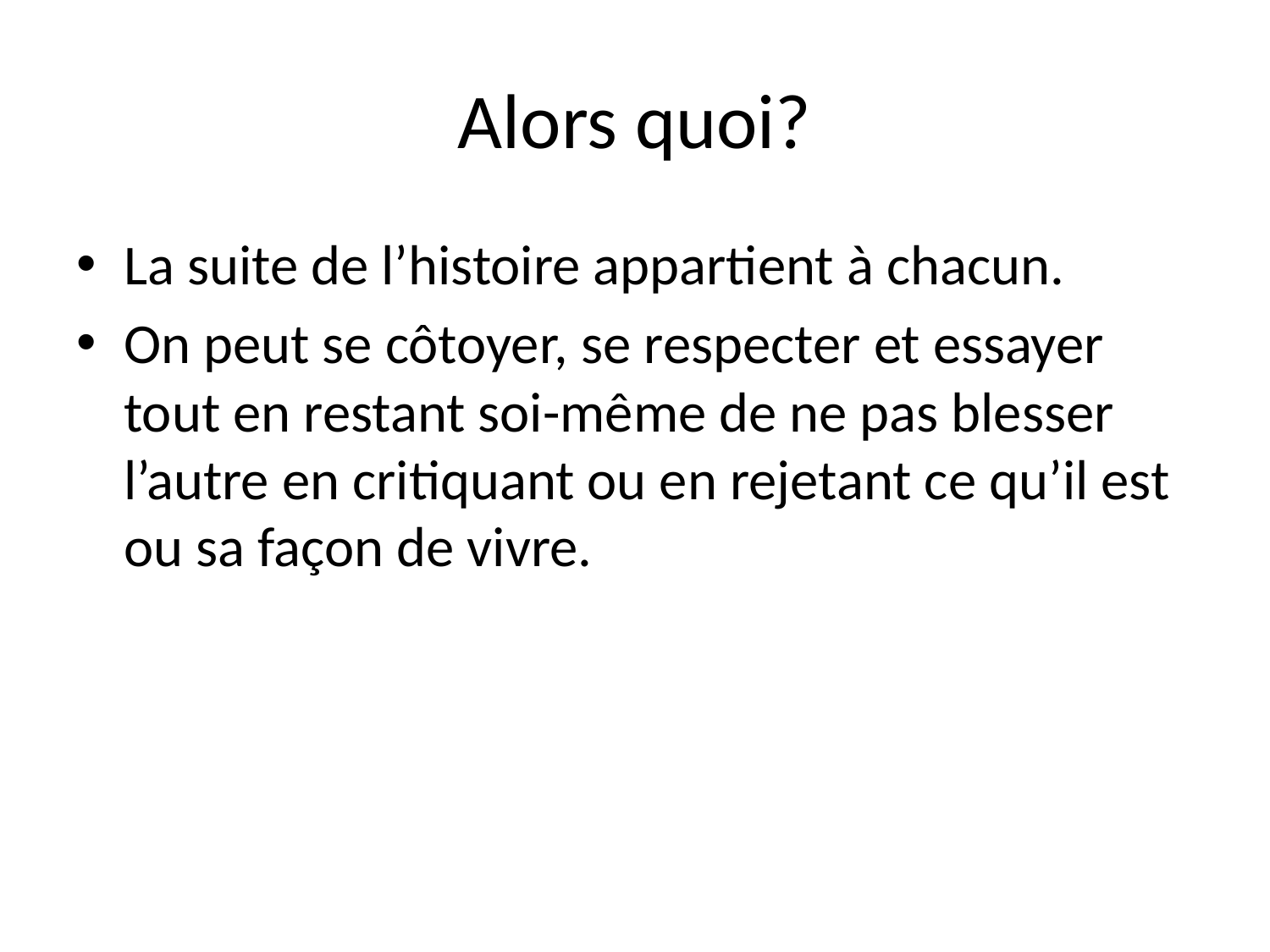

# Alors quoi?
La suite de l’histoire appartient à chacun.
On peut se côtoyer, se respecter et essayer tout en restant soi-même de ne pas blesser l’autre en critiquant ou en rejetant ce qu’il est ou sa façon de vivre.